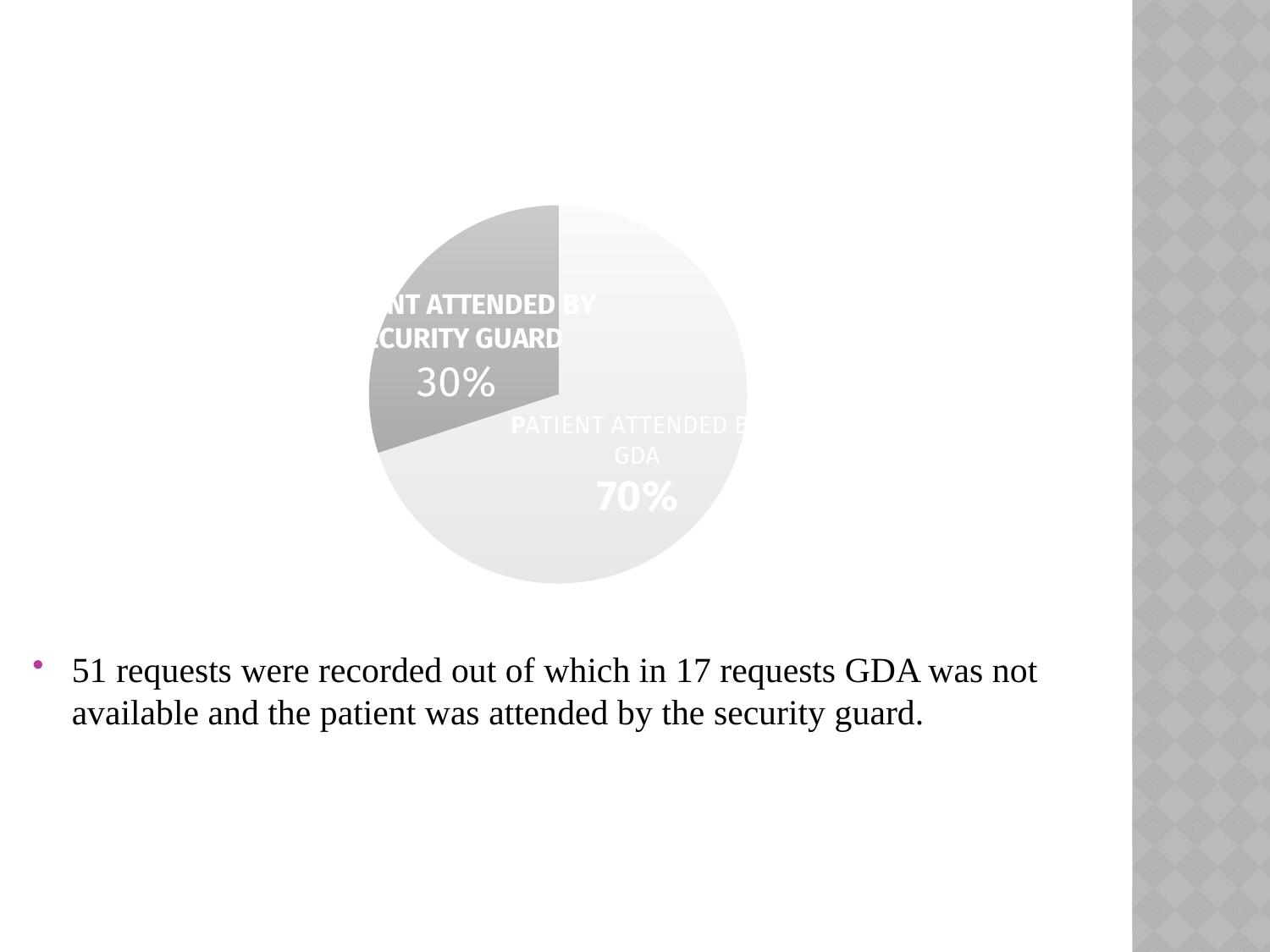

#

### Chart: EMERGENCY(2 GDA)

| Category | EMERGENCY(2 GDA) |
|---|---|
| PATIENT ATTENDED BY GDA | 7.0 |
| PATIENT ATTENDED BY SECURITY GUARD | 3.0 |

51 requests were recorded out of which in 17 requests GDA was not available and the patient was attended by the security guard.